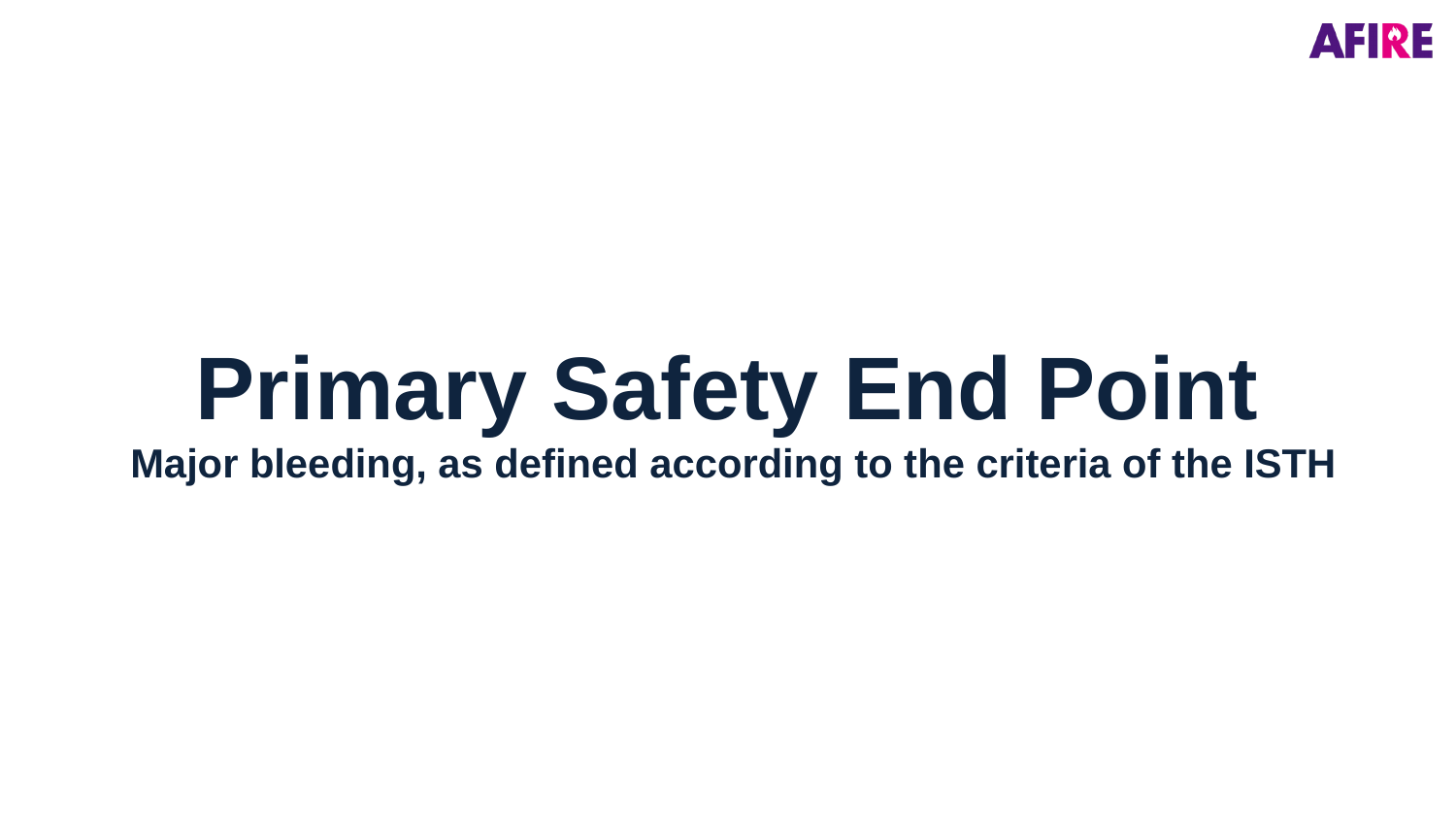

Primary Safety End Point
 Major bleeding, as defined according to the criteria of the ISTH